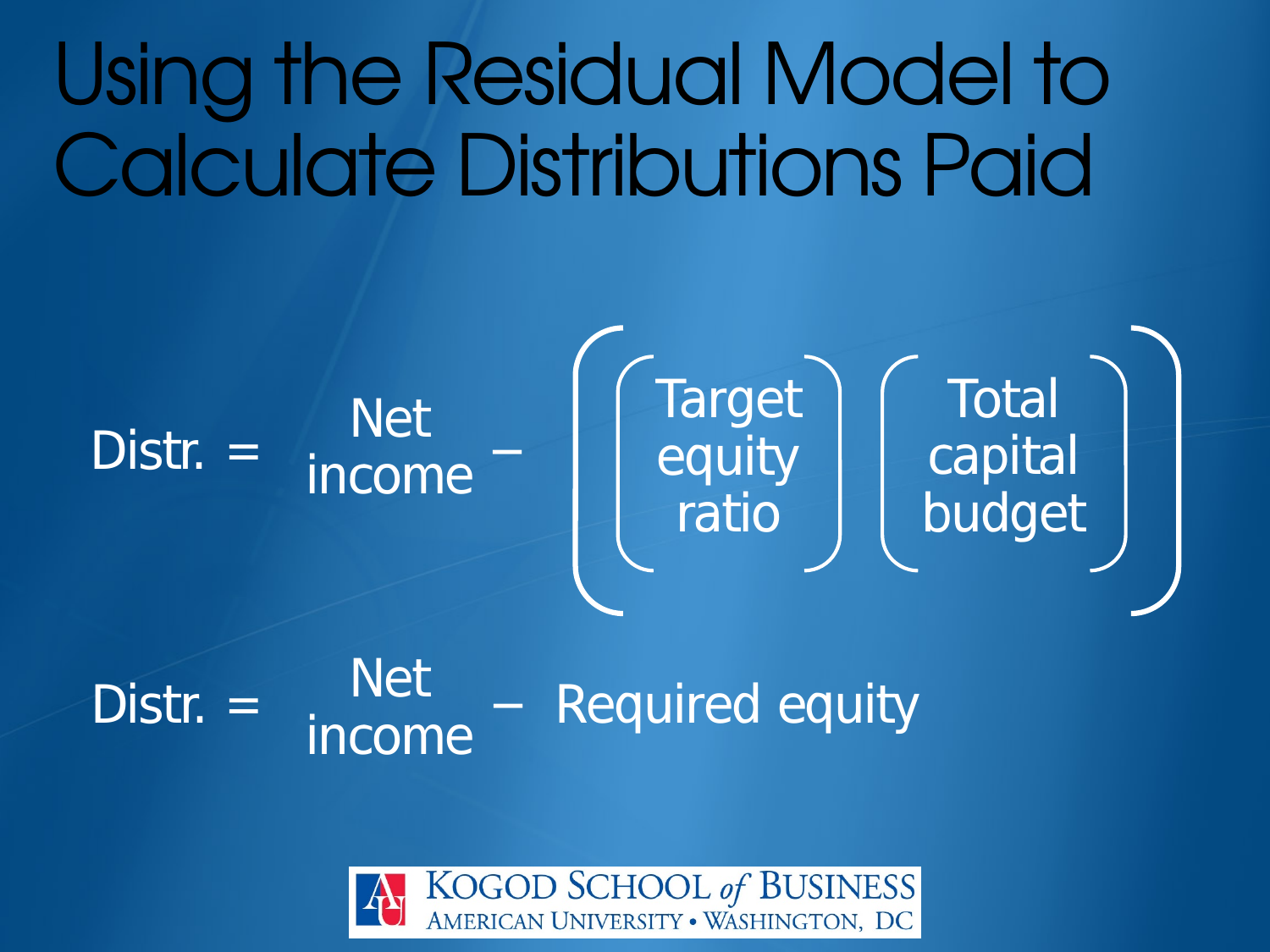

# Using the Residual Model to Calculate Distributions Paid

Total
capital
budget
Target
equity
ratio
Net
income
Distr. =              –
Net
income
Distr. =              –  Required equity